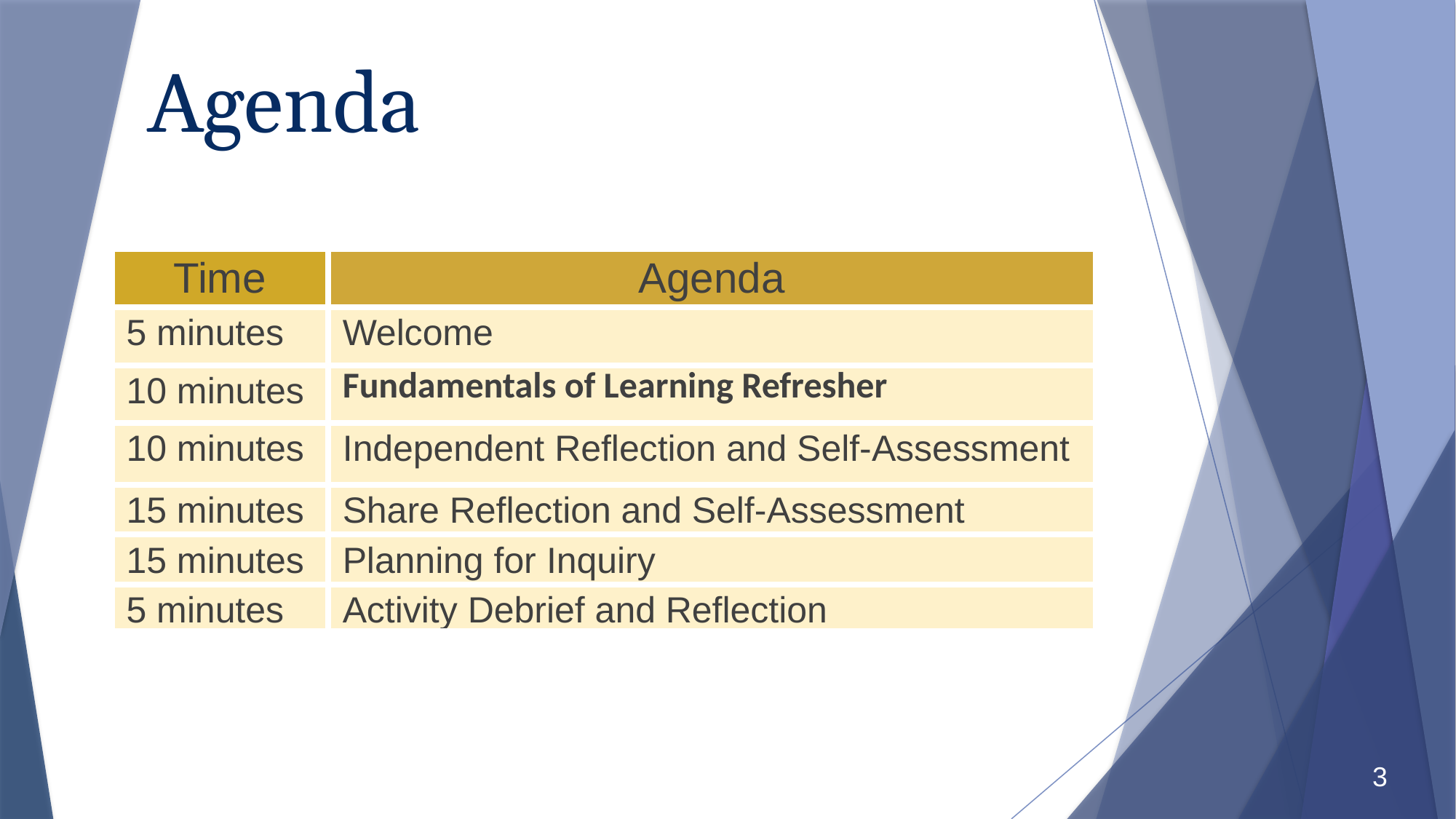

# Agenda
| Time | Agenda |
| --- | --- |
| 5 minutes | Welcome |
| 10 minutes | Fundamentals of Learning Refresher |
| 10 minutes | Independent Reflection and Self-Assessment |
| 15 minutes | Share Reflection and Self-Assessment |
| 15 minutes | Planning for Inquiry |
| 5 minutes | Activity Debrief and Reflection |
3